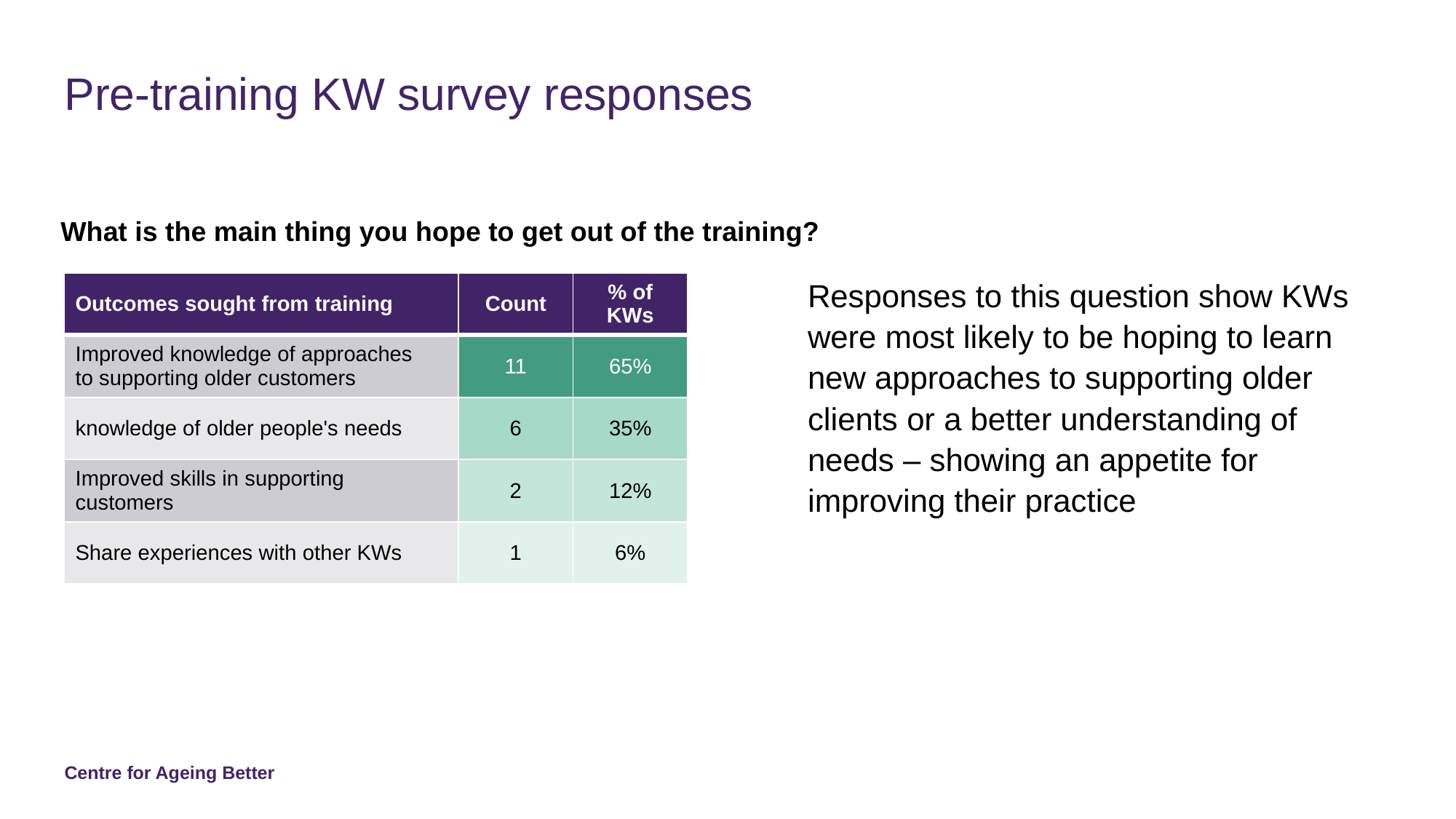

# Pre-training KW survey responses
What is the main thing you hope to get out of the training?
| Outcomes sought from training | Count | % of KWs |
| --- | --- | --- |
| Improved knowledge of approaches to supporting older customers | 11 | 65% |
| knowledge of older people's needs | 6 | 35% |
| Improved skills in supporting customers | 2 | 12% |
| Share experiences with other KWs | 1 | 6% |
Responses to this question show KWs were most likely to be hoping to learn new approaches to supporting older clients or a better understanding of needs – showing an appetite for improving their practice